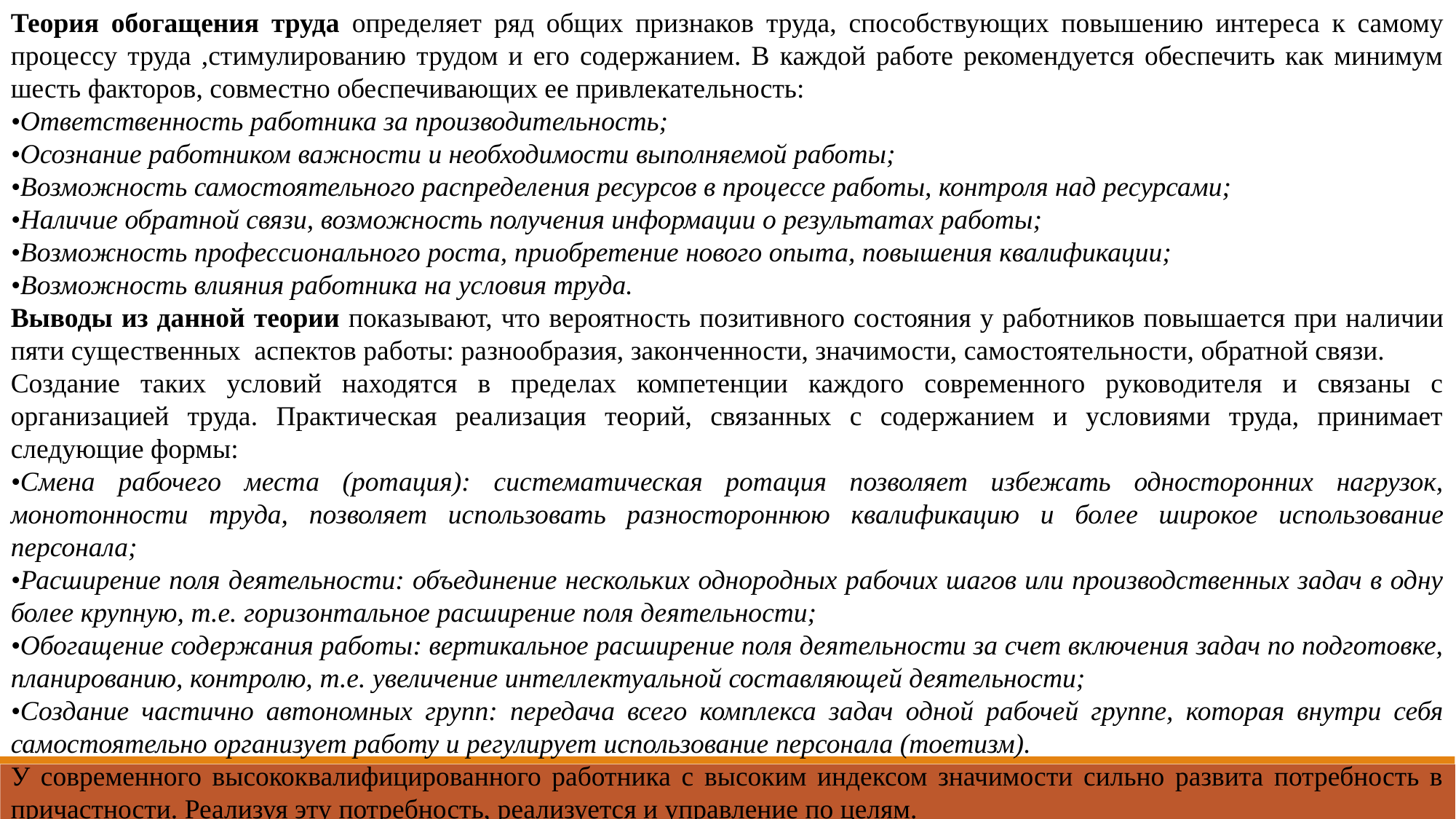

Теория обогащения труда определяет ряд общих признаков труда, способствующих повышению интереса к самому процессу труда ,стимулированию трудом и его содержанием. В каждой работе рекомендуется обеспечить как минимум шесть факторов, совместно обеспечивающих ее привлекательность:
•Ответственность работника за производительность;
•Осознание работником важности и необходимости выполняемой работы;
•Возможность самостоятельного распределения ресурсов в процессе работы, контроля над ресурсами;
•Наличие обратной связи, возможность получения информации о результатах работы;
•Возможность профессионального роста, приобретение нового опыта, повышения квалификации;
•Возможность влияния работника на условия труда.
Выводы из данной теории показывают, что вероятность позитивного состояния у работников повышается при наличии пяти существенных  аспектов работы: разнообразия, законченности, значимости, самостоятельности, обратной связи.
Создание таких условий находятся в пределах компетенции каждого современного руководителя и связаны с организацией труда. Практическая реализация теорий, связанных с содержанием и условиями труда, принимает следующие формы:
•Смена рабочего места (ротация): систематическая ротация позволяет избежать односторонних нагрузок, монотонности труда, позволяет использовать разностороннюю квалификацию и более широкое использование персонала;
•Расширение поля деятельности: объединение нескольких однородных рабочих шагов или производственных задач в одну более крупную, т.е. горизонтальное расширение поля деятельности;
•Обогащение содержания работы: вертикальное расширение поля деятельности за счет включения задач по подготовке, планированию, контролю, т.е. увеличение интеллектуальной составляющей деятельности;
•Создание частично автономных групп: передача всего комплекса задач одной рабочей группе, которая внутри себя самостоятельно организует работу и регулирует использование персонала (тоетизм).
У современного высококвалифицированного работника с высоким индексом значимости сильно развита потребность в причастности. Реализуя эту потребность, реализуется и управление по целям.